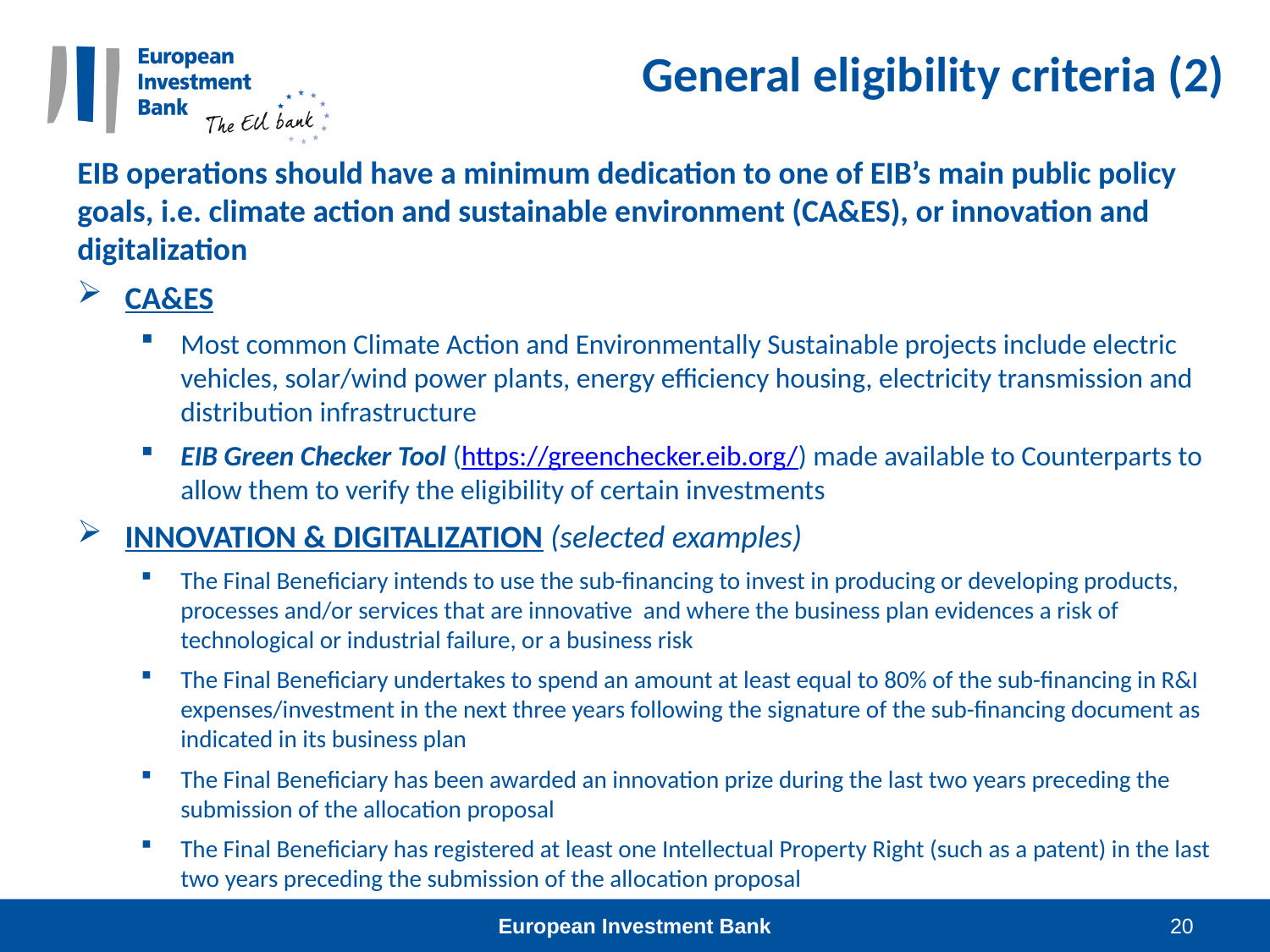

General eligibility criteria (2)
EIB operations should have a minimum dedication to one of EIB’s main public policy goals, i.e. climate action and sustainable environment (CA&ES), or innovation and digitalization
CA&ES
Most common Climate Action and Environmentally Sustainable projects include electric vehicles, solar/wind power plants, energy efficiency housing, electricity transmission and distribution infrastructure
EIB Green Checker Tool (https://greenchecker.eib.org/) made available to Counterparts to allow them to verify the eligibility of certain investments
INNOVATION & DIGITALIZATION (selected examples)
The Final Beneficiary intends to use the sub-financing to invest in producing or developing products, processes and/or services that are innovative  and where the business plan evidences a risk of technological or industrial failure, or a business risk
The Final Beneficiary undertakes to spend an amount at least equal to 80% of the sub-financing in R&I expenses/investment in the next three years following the signature of the sub-financing document as indicated in its business plan
The Final Beneficiary has been awarded an innovation prize during the last two years preceding the submission of the allocation proposal
The Final Beneficiary has registered at least one Intellectual Property Right (such as a patent) in the last two years preceding the submission of the allocation proposal
European Investment Bank
20